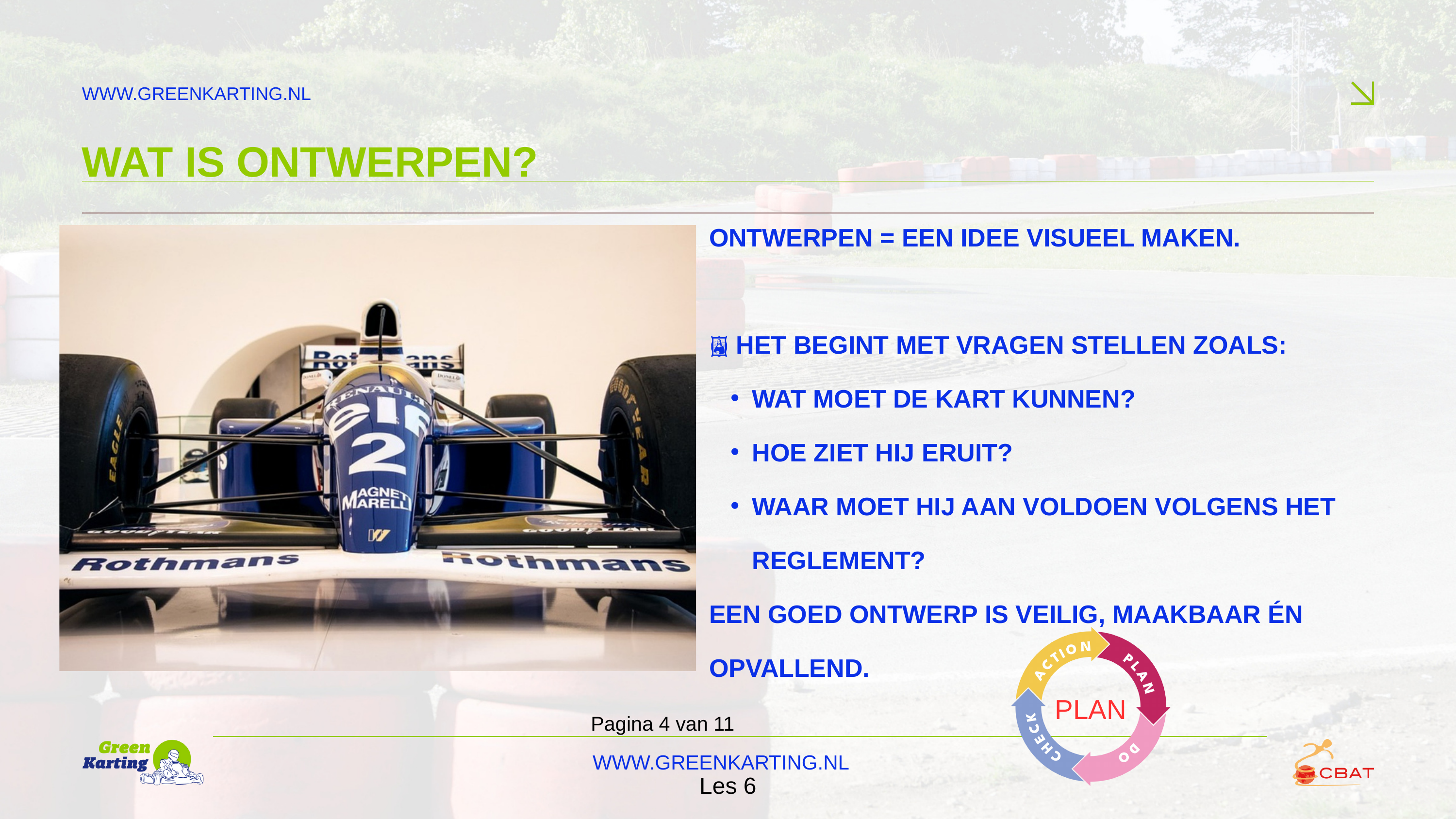

WWW.GREENKARTING.NL

WAT IS ONTWERPEN?

ONTWERPEN = EEN IDEE VISUEEL MAKEN.

🖼️ HET BEGINT MET VRAGEN STELLEN ZOALS:
WAT MOET DE KART KUNNEN?
HOE ZIET HIJ ERUIT?
WAAR MOET HIJ AAN VOLDOEN VOLGENS HET REGLEMENT?
EEN GOED ONTWERP IS VEILIG, MAAKBAAR ÉN OPVALLEND.

PLAN
Pagina 4 van 11

WWW.GREENKARTING.NL
Les 6